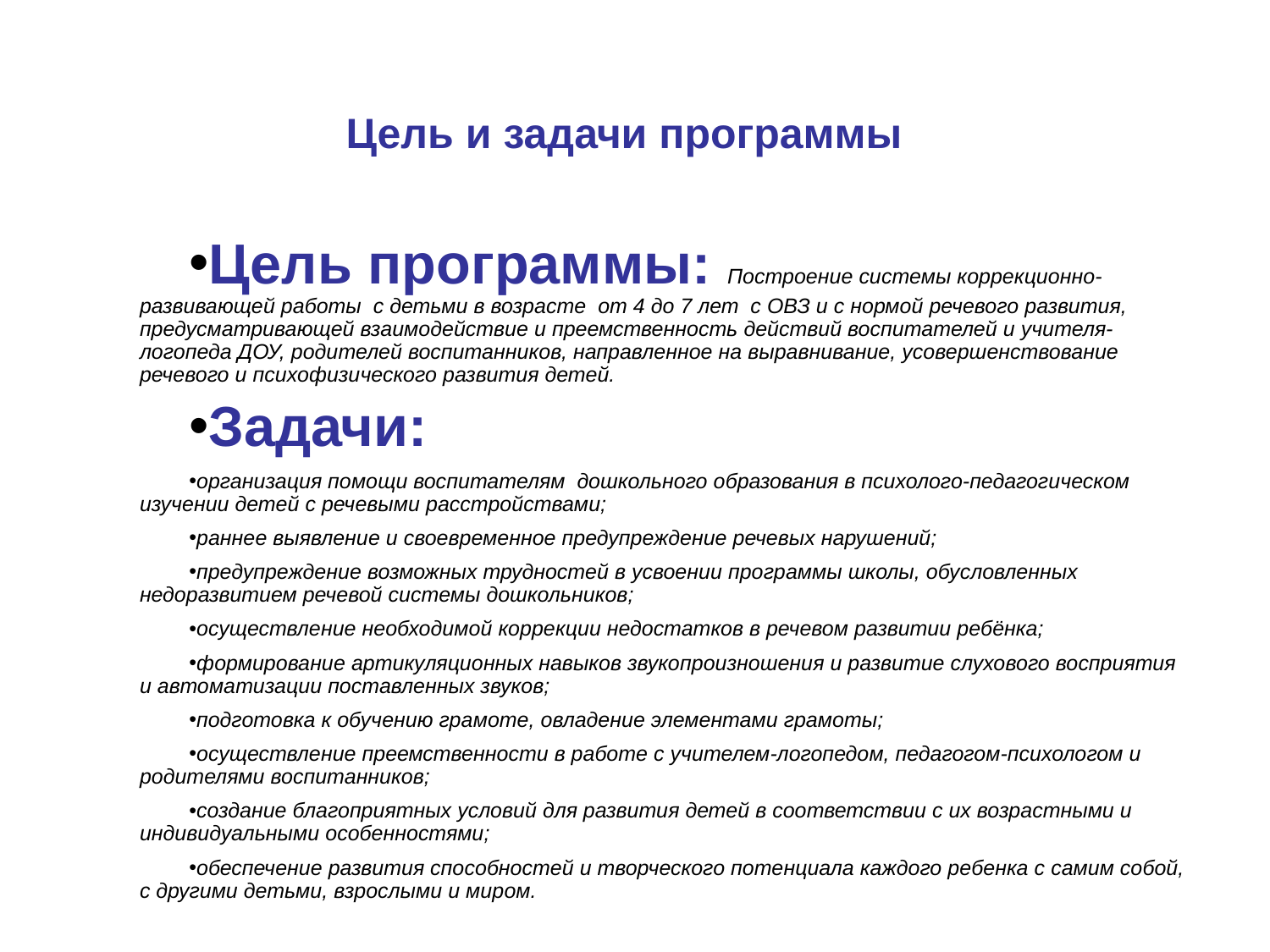

Цель и задачи программы
Цель программы: Построение системы коррекционно-развивающей работы  с детьми в возрасте  от 4 до 7 лет  с ОВЗ и с нормой речевого развития, предусматривающей взаимодействие и преемственность действий воспитателей и учителя-логопеда ДОУ, родителей воспитанников, направленное на выравнивание, усовершенствование речевого и психофизического развития детей.
Задачи:
организация помощи воспитателям  дошкольного образования в психолого-педагогическом изучении детей с речевыми расстройствами;
раннее выявление и своевременное предупреждение речевых нарушений;
предупреждение возможных трудностей в усвоении программы школы, обусловленных недоразвитием речевой системы дошкольников;
осуществление необходимой коррекции недостатков в речевом развитии ребёнка;
формирование артикуляционных навыков звукопроизношения и развитие слухового восприятия и автоматизации поставленных звуков;
подготовка к обучению грамоте, овладение элементами грамоты;
осуществление преемственности в работе с учителем-логопедом, педагогом-психологом и родителями воспитанников;
создание благоприятных условий для развития детей в соответствии с их возрастными и индивидуальными особенностями;
обеспечение развития способностей и творческого потенциала каждого ребенка с самим собой, с другими детьми, взрослыми и миром.

Решение задач парциальной программы «Росточек», возможно лишь при условии комплексного подхода к воспитанию и образованию, тесной взаимосвязи учителя-логопеда, воспитателей, родителей и педагога-психолога.